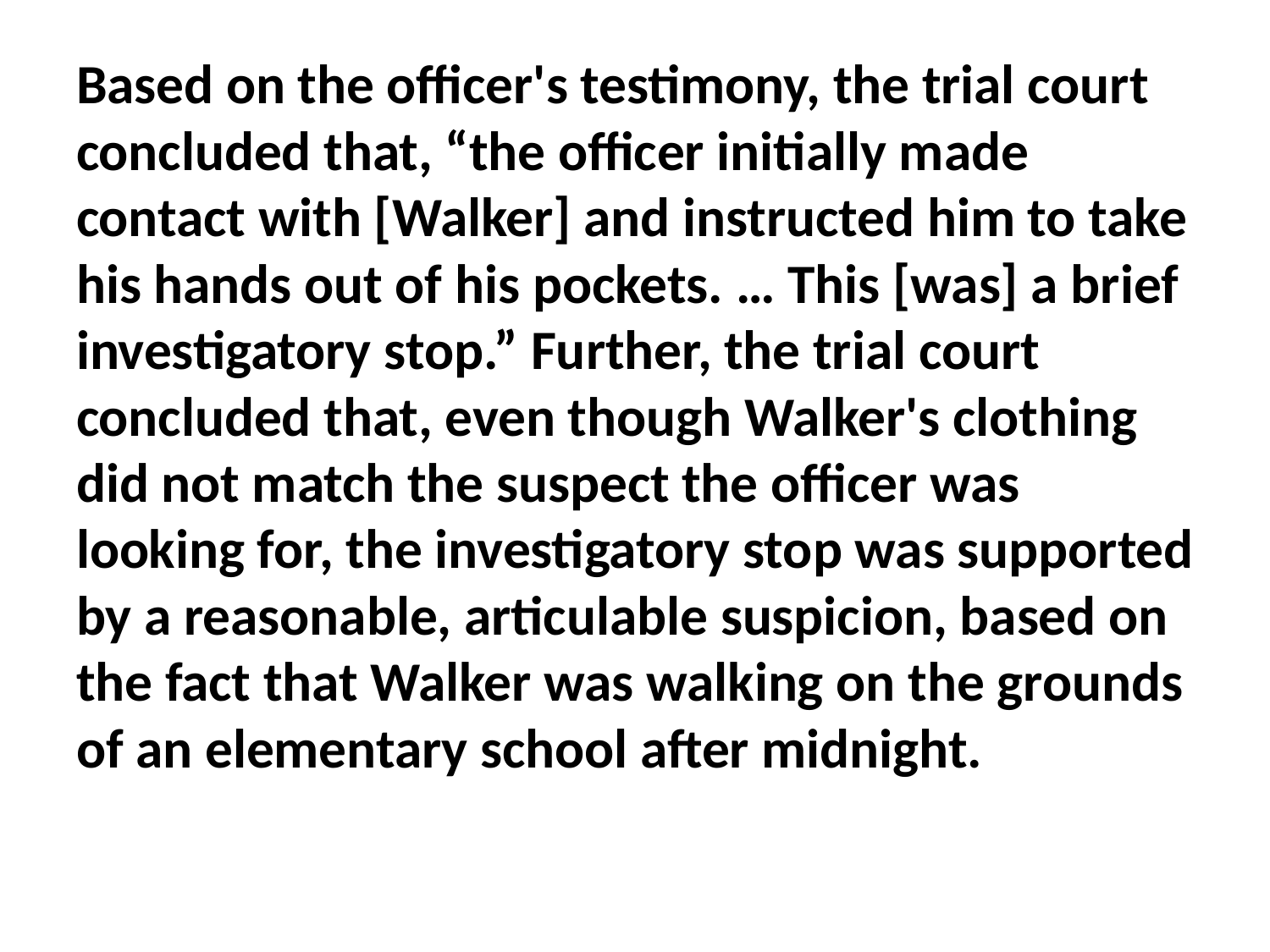

#
Based on the officer's testimony, the trial court concluded that, “the officer initially made contact with [Walker] and instructed him to take his hands out of his pockets. … This [was] a brief investigatory stop.” Further, the trial court concluded that, even though Walker's clothing did not match the suspect the officer was looking for, the investigatory stop was supported by a reasonable, articulable suspicion, based on the fact that Walker was walking on the grounds of an elementary school after midnight.